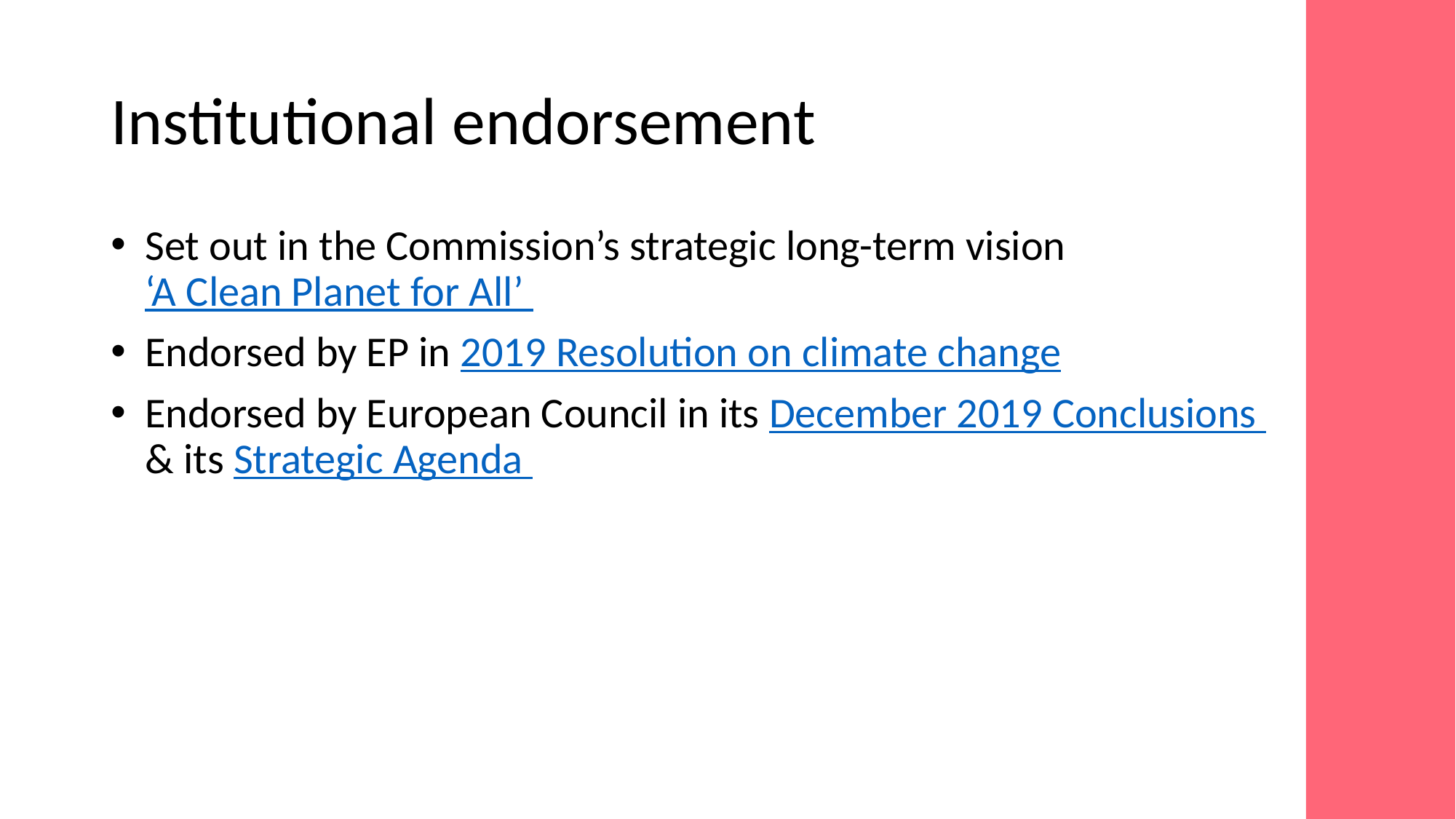

# Institutional endorsement
Set out in the Commission’s strategic long-term vision ‘A Clean Planet for All’
Endorsed by EP in 2019 Resolution on climate change
Endorsed by European Council in its December 2019 Conclusions & its Strategic Agenda